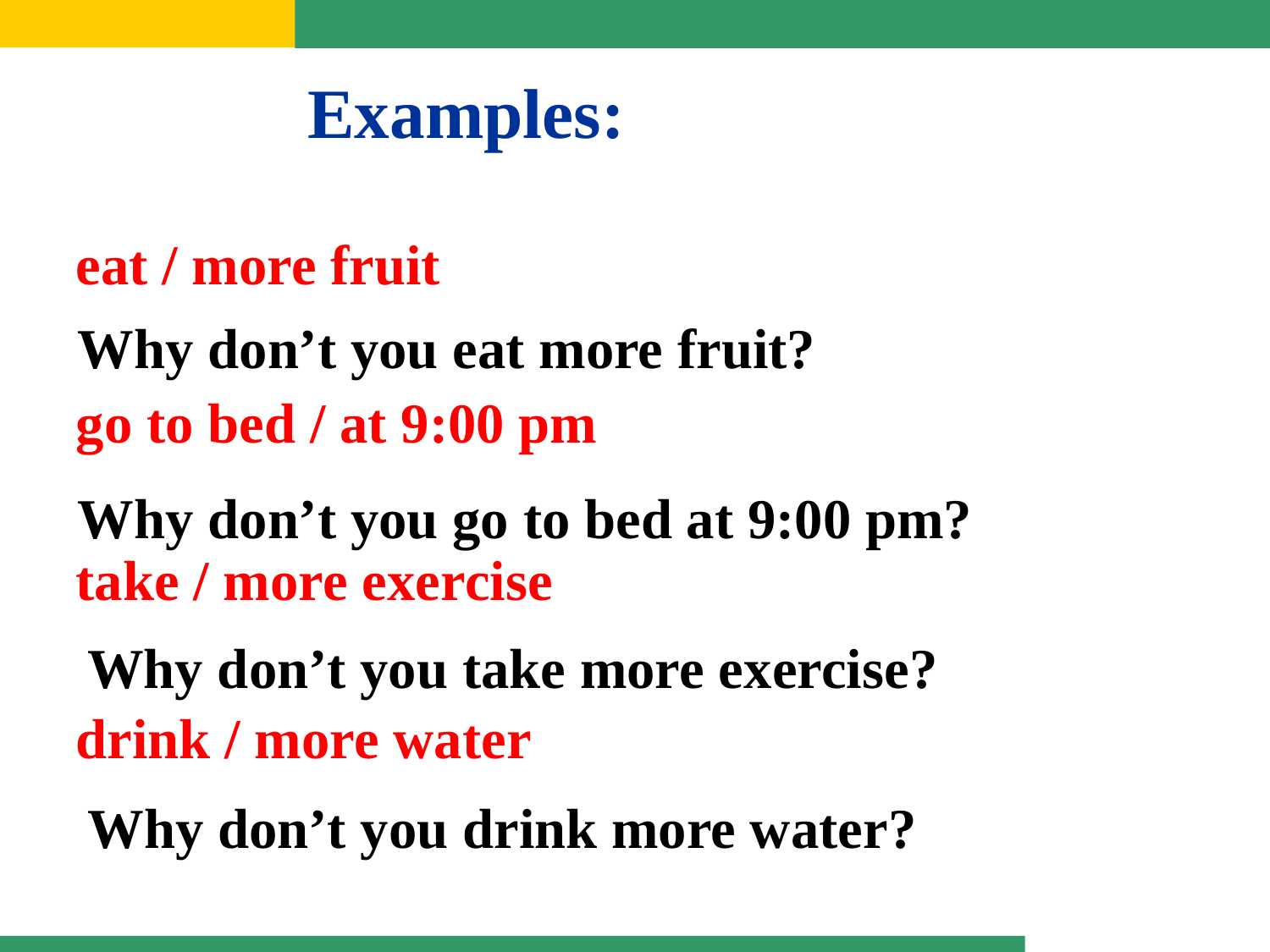

# Examples:
eat / more fruit

go to bed / at 9:00 pm

take / more exercise

drink / more water
Why don’t you eat more fruit?
Why don’t you go to bed at 9:00 pm?
Why don’t you take more exercise?
Why don’t you drink more water?